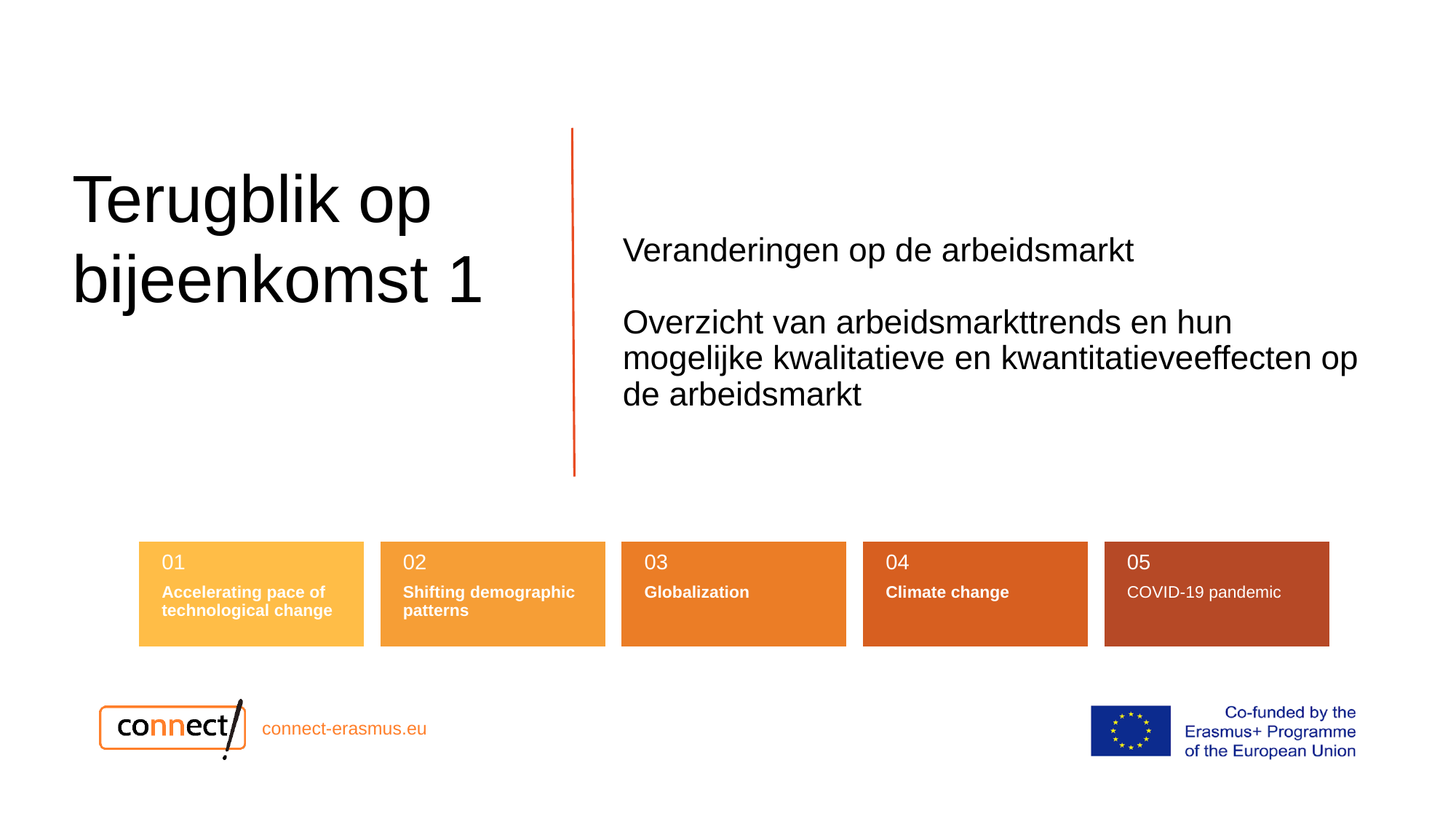

Terugblik op bijeenkomst 1

# Veranderingen op de arbeidsmarkt Overzicht van arbeidsmarkttrends en hun mogelijke kwalitatieve en kwantitatieveeffecten op de arbeidsmarkt
Accelerating pace of technological change
01
Shifting demographic patterns
02
Globalization
03
Climate change
04
COVID-19 pandemic
05
connect-erasmus.eu